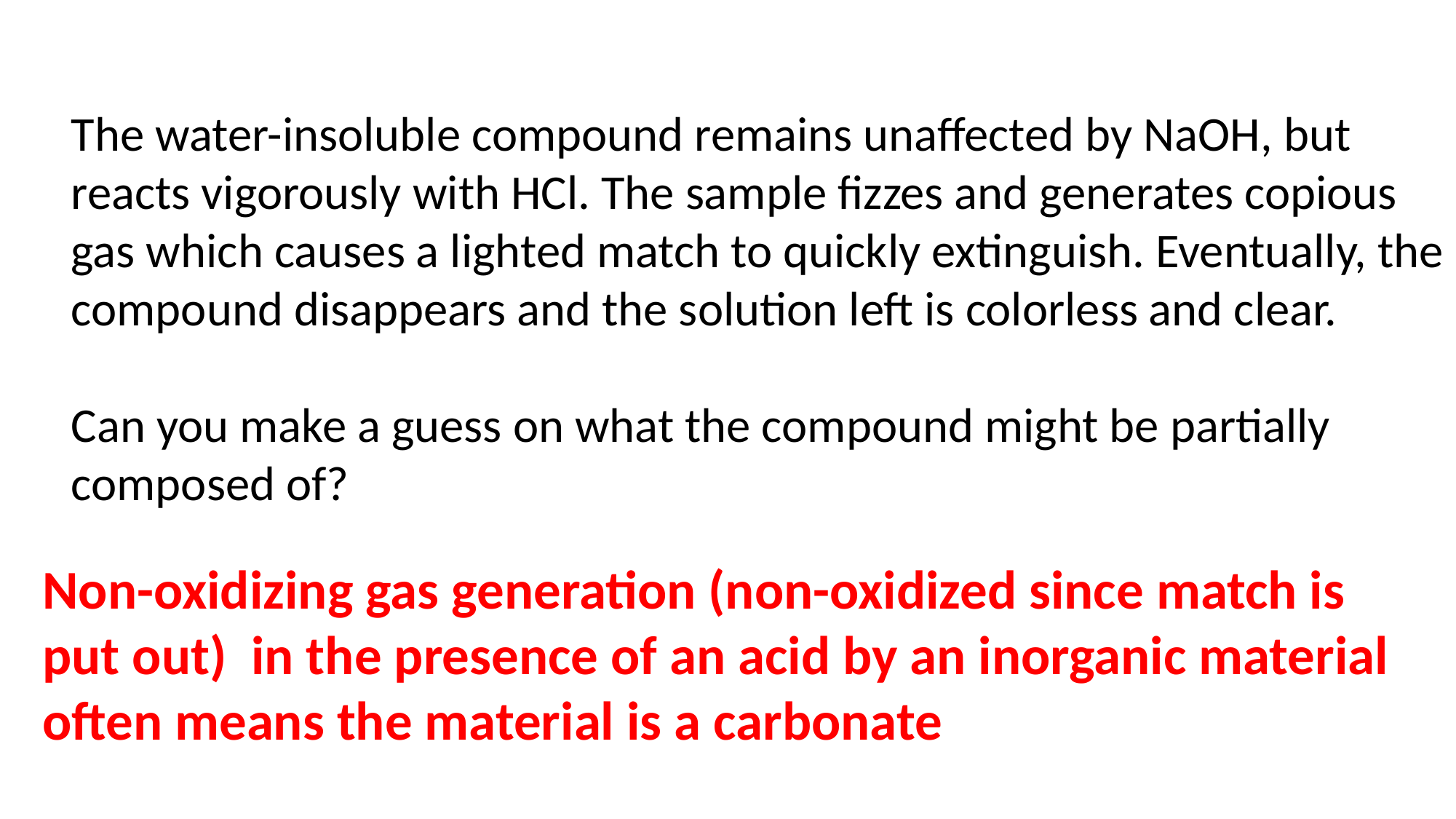

The water-insoluble compound remains unaffected by NaOH, but reacts vigorously with HCl. The sample fizzes and generates copious gas which causes a lighted match to quickly extinguish. Eventually, the compound disappears and the solution left is colorless and clear.

Can you make a guess on what the compound might be partially composed of?
Non-oxidizing gas generation (non-oxidized since match is put out)  in the presence of an acid by an inorganic material often means the material is a carbonate